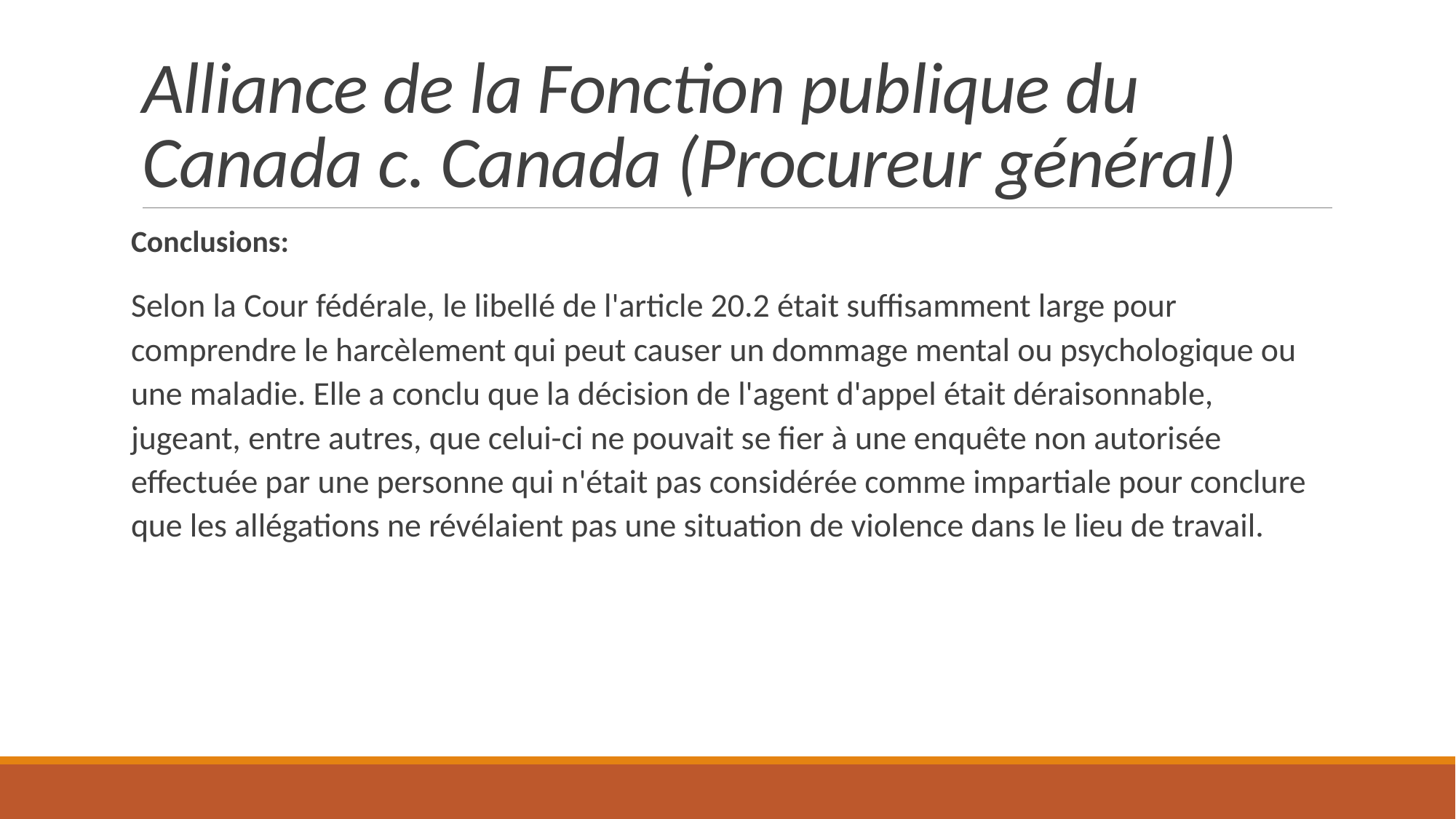

# Alliance de la Fonction publique du Canada c. Canada (Procureur général)
Conclusions:
Selon la Cour fédérale, le libellé de l'article 20.2 était suffisamment large pour comprendre le harcèlement qui peut causer un dommage mental ou psychologique ou une maladie. Elle a conclu que la décision de l'agent d'appel était déraisonnable, jugeant, entre autres, que celui-ci ne pouvait se fier à une enquête non autorisée effectuée par une personne qui n'était pas considérée comme impartiale pour conclure que les allégations ne révélaient pas une situation de violence dans le lieu de travail.